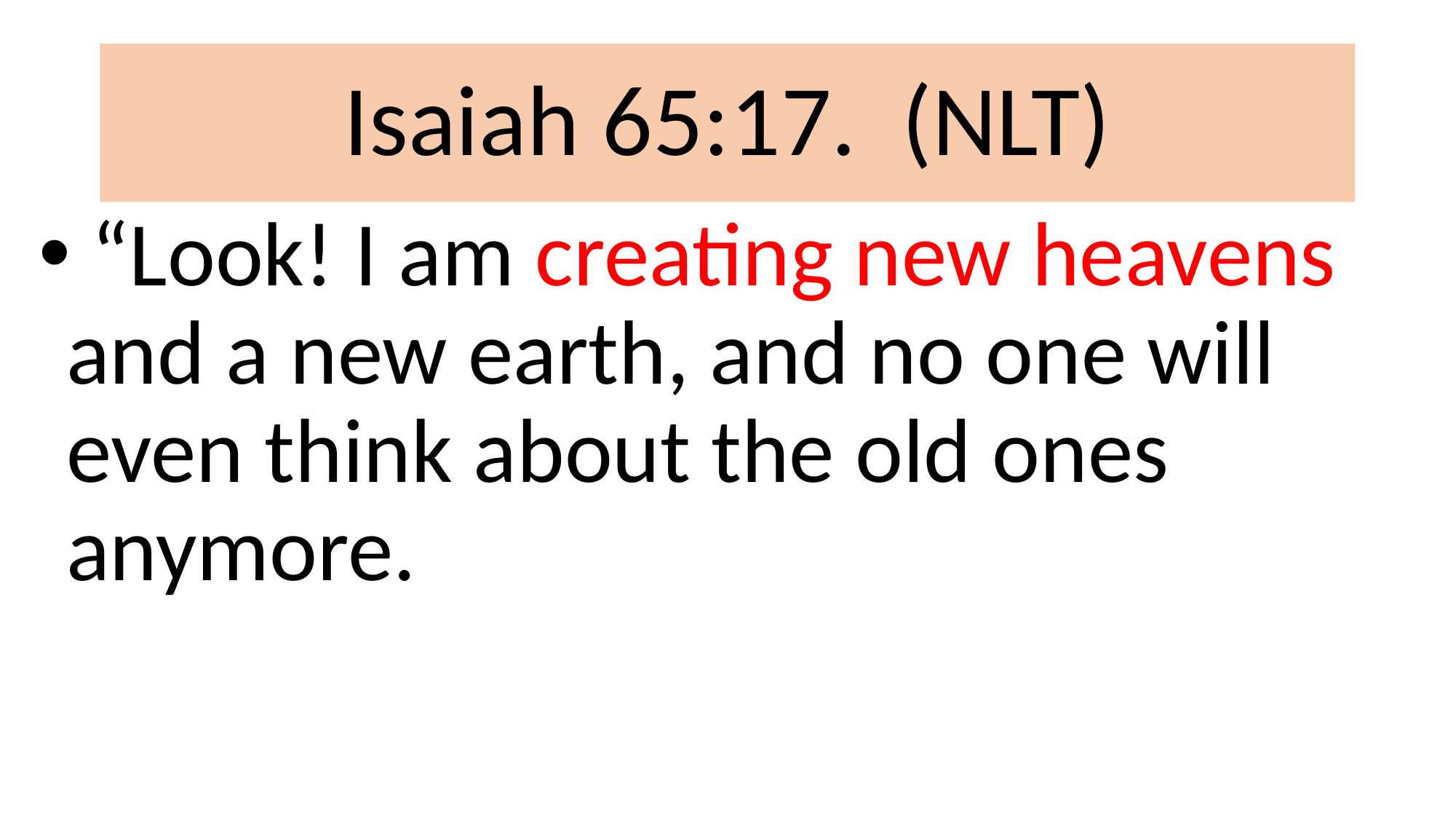

# Isaiah 65:17.  (NLT)
 “Look! I am creating new heavens and a new earth, and no one will even think about the old ones anymore.